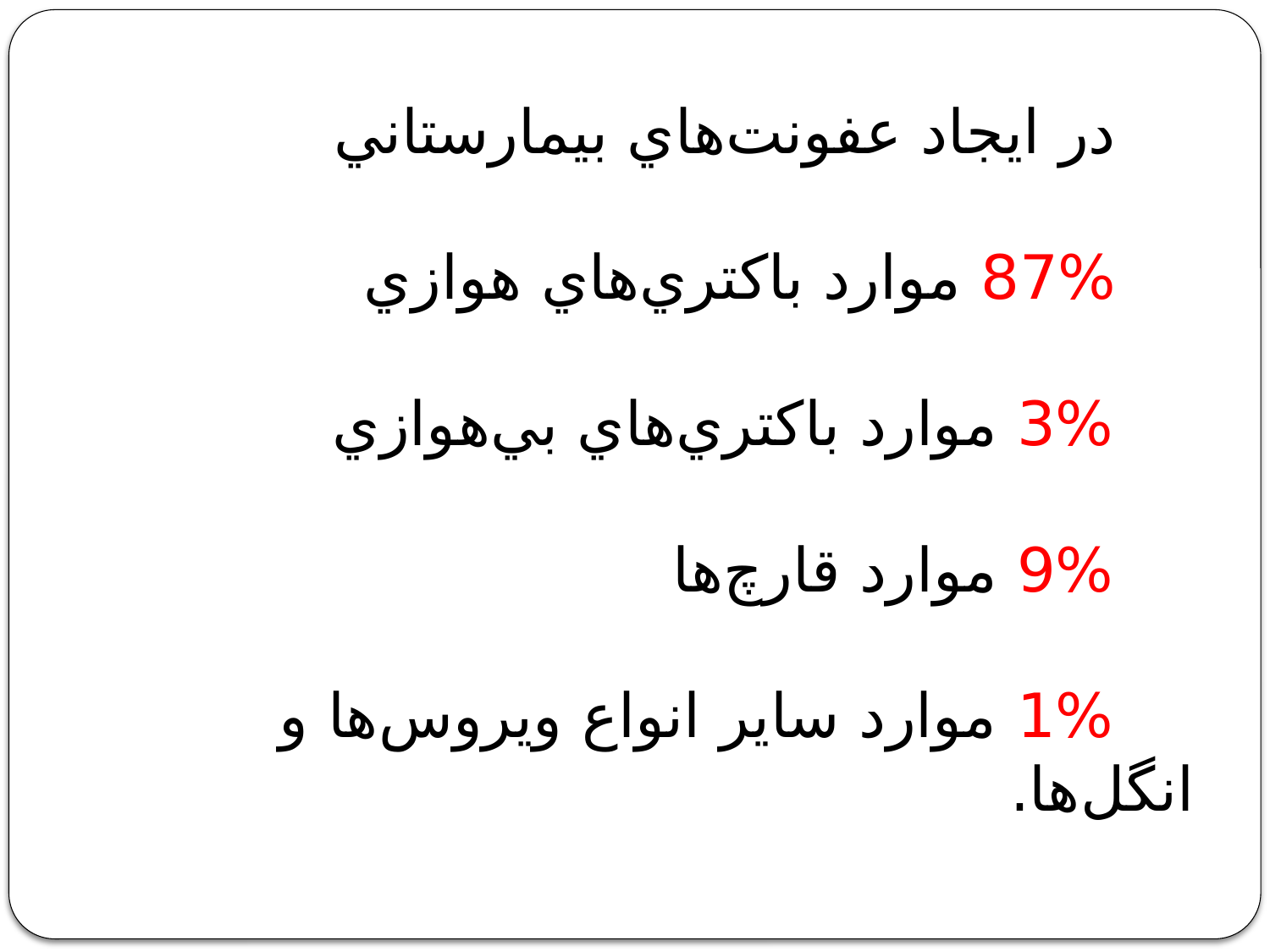

در ايجاد عفونت‌هاي بيمارستاني

 87% موارد باكتري‌هاي هوازي

 3% موارد باكتري‌هاي بي‌هوازي

 9% موارد قارچ‌ها

 1% موارد ساير انواع ويروس‌ها و انگل‌ها.